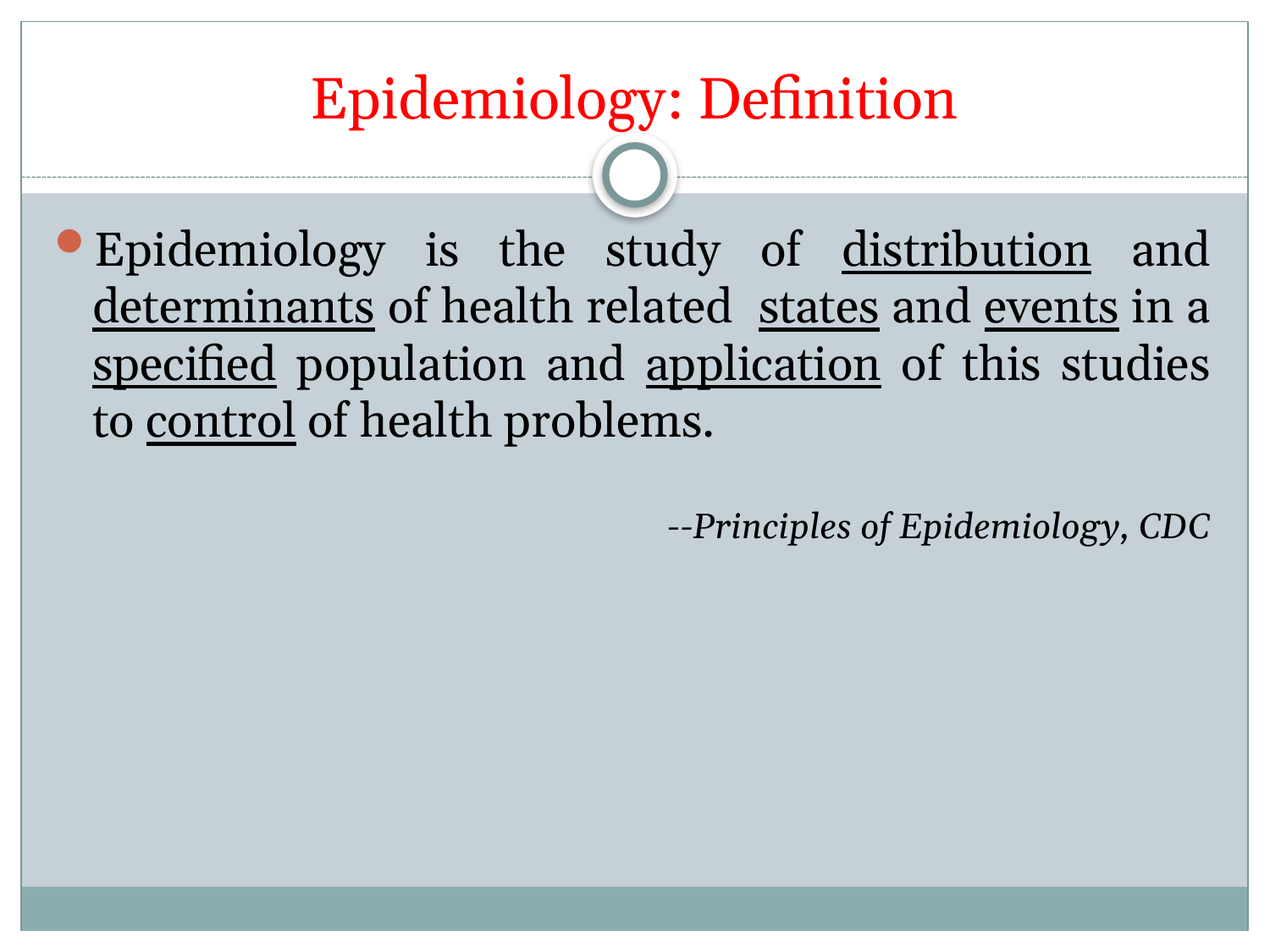

# Epidemiology: Definition
Epidemiology is the study of distribution and determinants of health related  states and events in a specified population and application of this studies to control of health problems.

--Principles of Epidemiology, CDC